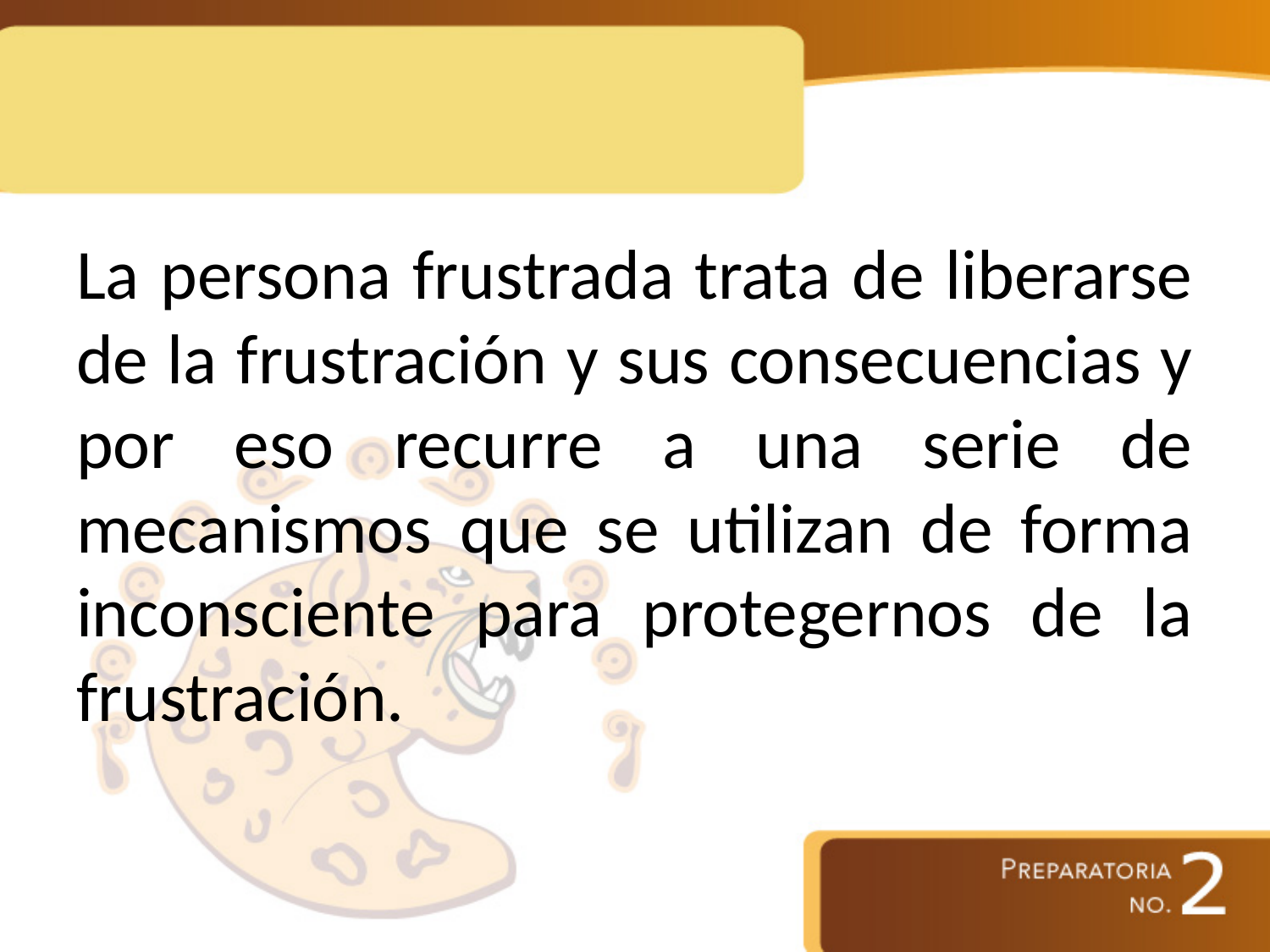

#
La persona frustrada trata de liberarse de la frustración y sus consecuencias y por eso recurre a una serie de mecanismos que se utilizan de forma inconsciente para protegernos de la frustración.